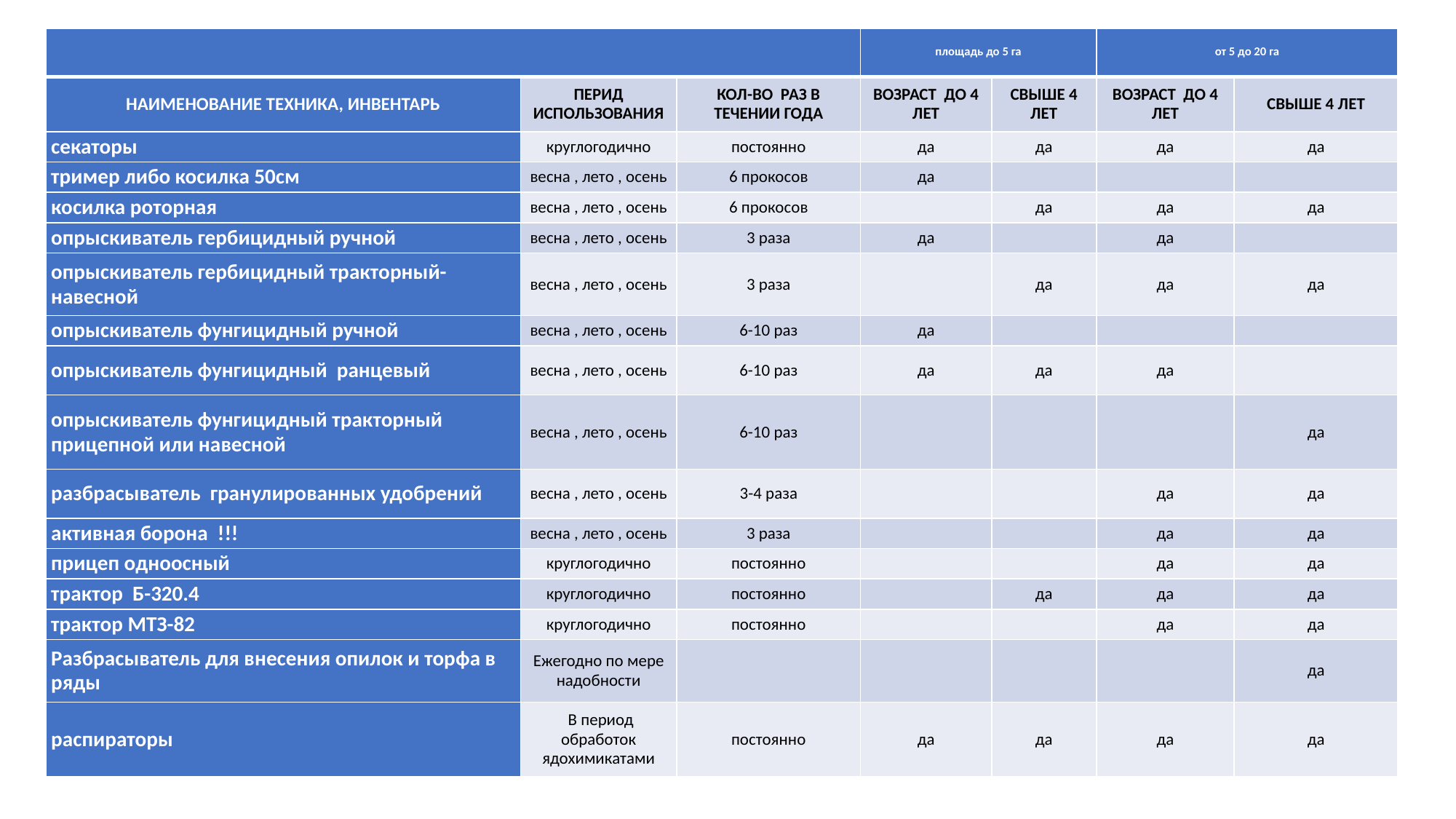

|  |  |  | площадь до 5 га |  | от 5 до 20 га |  |
| --- | --- | --- | --- | --- | --- | --- |
| НАИМЕНОВАНИЕ ТЕХНИКА, ИНВЕНТАРЬ | ПЕРИД ИСПОЛЬЗОВАНИЯ | КОЛ-ВО РАЗ В ТЕЧЕНИИ ГОДА | ВОЗРАСТ ДО 4 ЛЕТ | СВЫШЕ 4 ЛЕТ | ВОЗРАСТ ДО 4 ЛЕТ | СВЫШЕ 4 ЛЕТ |
| секаторы | круглогодично | постоянно | да | да | да | да |
| тример либо косилка 50см | весна , лето , осень | 6 прокосов | да |  |  |  |
| косилка роторная | весна , лето , осень | 6 прокосов |  | да | да | да |
| опрыскиватель гербицидный ручной | весна , лето , осень | 3 раза | да |  | да |  |
| опрыскиватель гербицидный тракторный-навесной | весна , лето , осень | 3 раза |  | да | да | да |
| опрыскиватель фунгицидный ручной | весна , лето , осень | 6-10 раз | да |  |  |  |
| опрыскиватель фунгицидный ранцевый | весна , лето , осень | 6-10 раз | да | да | да |  |
| опрыскиватель фунгицидный тракторный прицепной или навесной | весна , лето , осень | 6-10 раз |  |  |  | да |
| разбрасыватель гранулированных удобрений | весна , лето , осень | 3-4 раза |  |  | да | да |
| активная борона !!! | весна , лето , осень | 3 раза |  |  | да | да |
| прицеп одноосный | круглогодично | постоянно |  |  | да | да |
| трактор Б-320.4 | круглогодично | постоянно |  | да | да | да |
| трактор МТЗ-82 | круглогодично | постоянно |  |  | да | да |
| Разбрасыватель для внесения опилок и торфа в ряды | Ежегодно по мере надобности |  |  |  |  | да |
| распираторы | В период обработок ядохимикатами | постоянно | да | да | да | да |
#